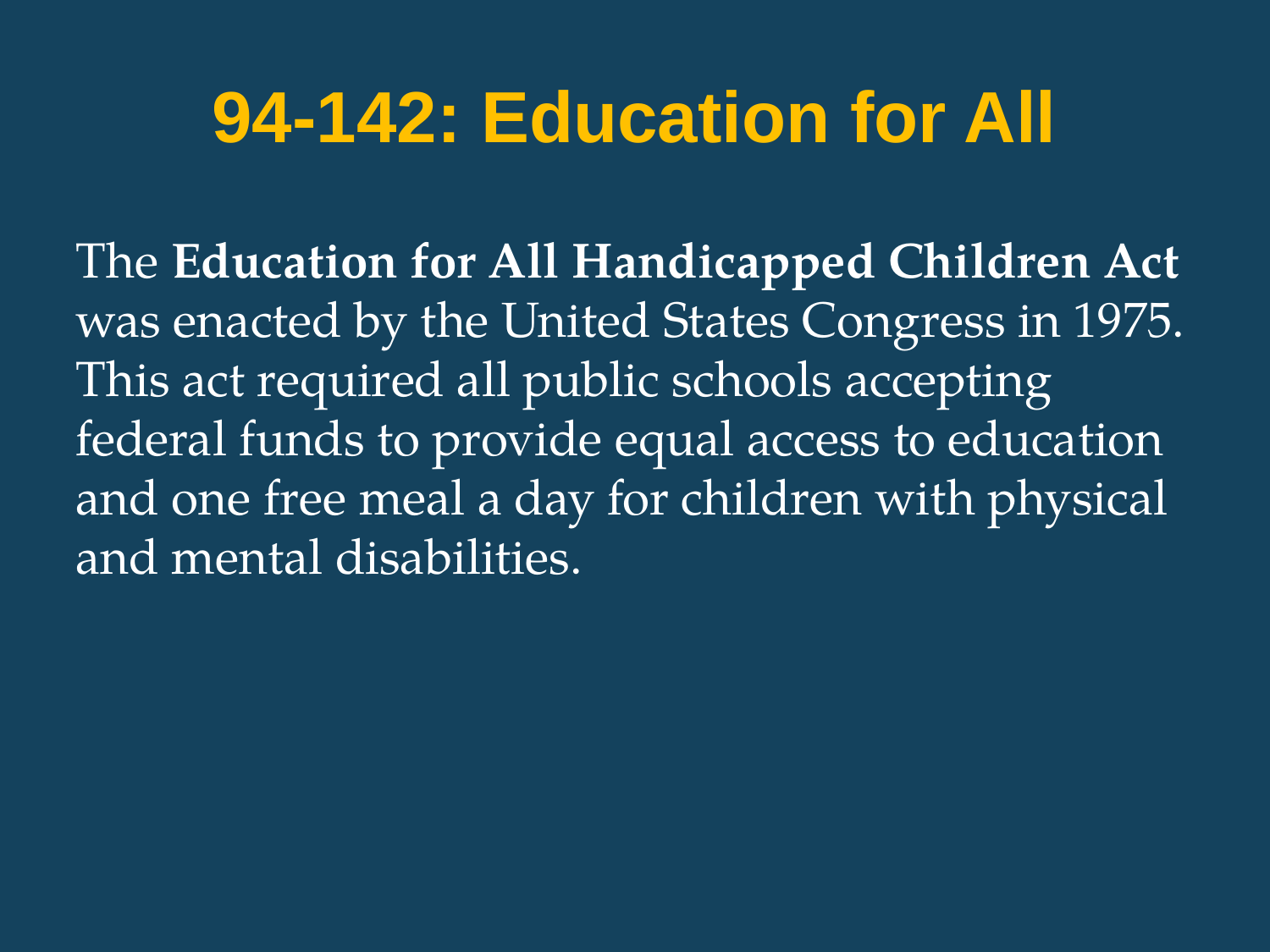

# 94-142: Education for All
The Education for All Handicapped Children Act was enacted by the United States Congress in 1975. This act required all public schools accepting federal funds to provide equal access to education and one free meal a day for children with physical and mental disabilities.